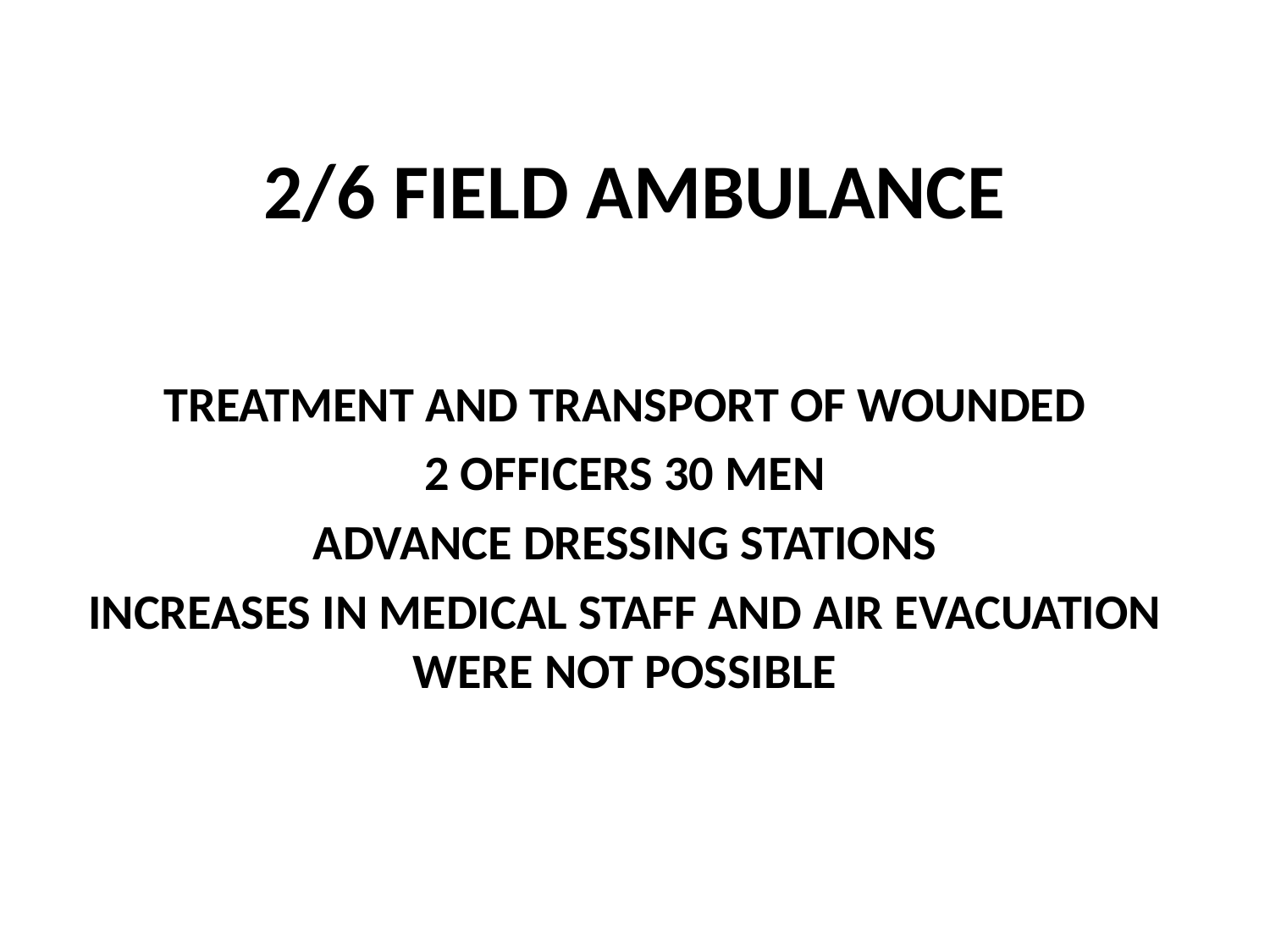

# 2/6 FIELD AMBULANCE
TREATMENT AND TRANSPORT OF WOUNDED
2 OFFICERS 30 MEN
ADVANCE DRESSING STATIONS
INCREASES IN MEDICAL STAFF AND AIR EVACUATION WERE NOT POSSIBLE